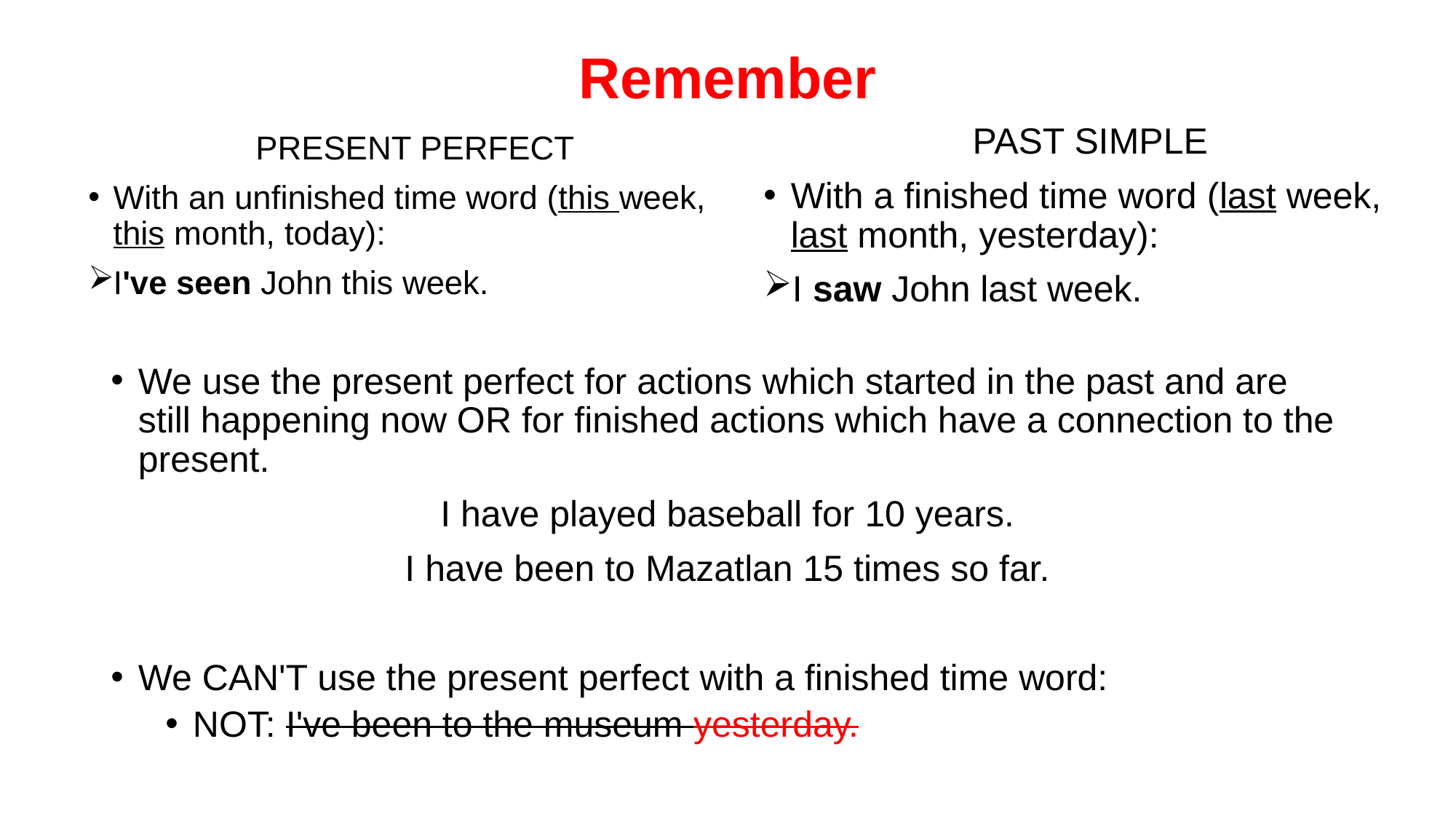

# Remember
PAST SIMPLE
With a finished time word (last week, last month, yesterday):
I saw John last week.
PRESENT PERFECT
With an unfinished time word (this week, this month, today):
I've seen John this week.
We use the present perfect for actions which started in the past and are still happening now OR for finished actions which have a connection to the present.
I have played baseball for 10 years.
I have been to Mazatlan 15 times so far.

We CAN'T use the present perfect with a finished time word:
NOT: I've been to the museum yesterday.